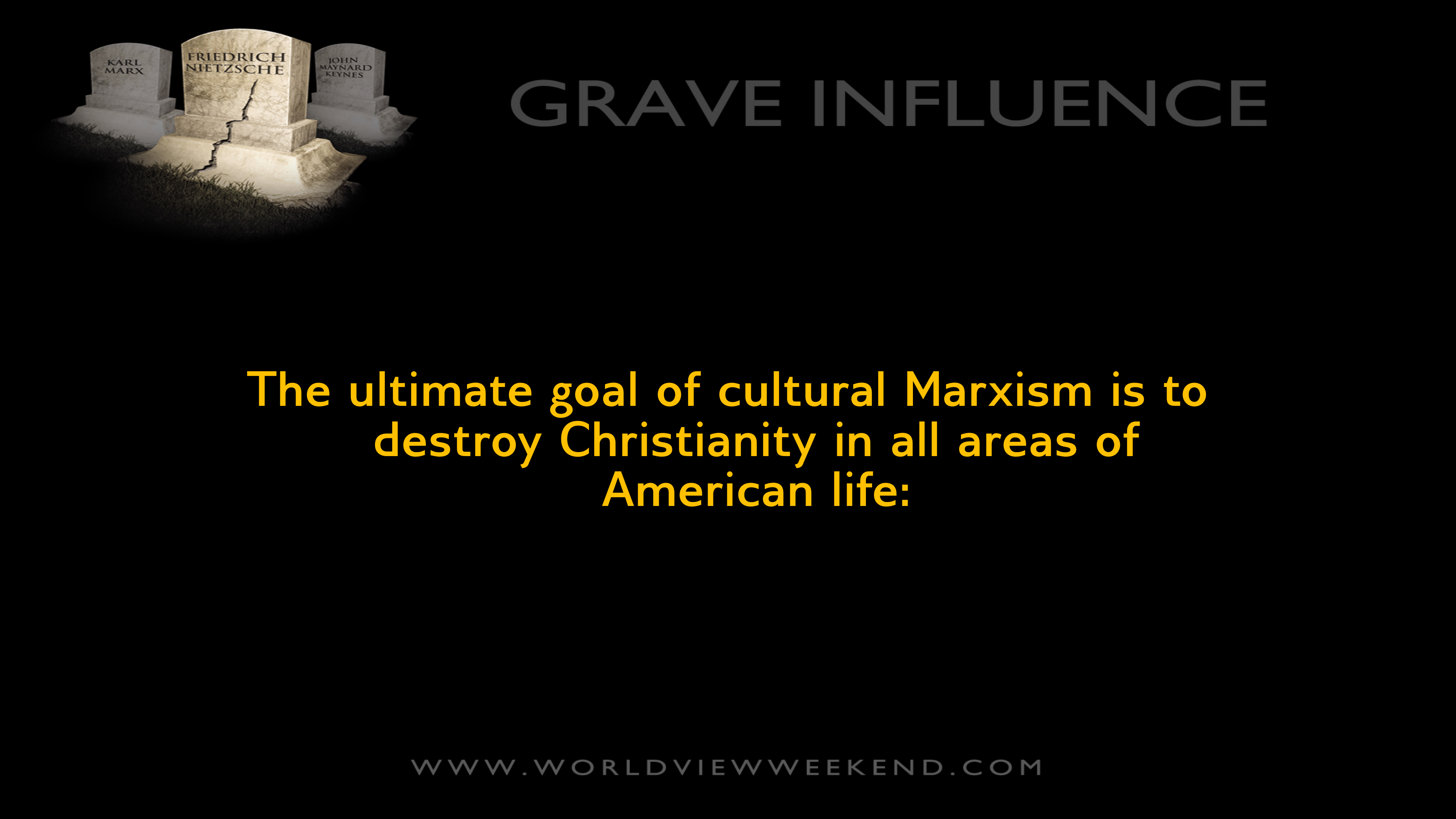

The ultimate goal of cultural Marxism is to destroy Christianity in all areas of American life: